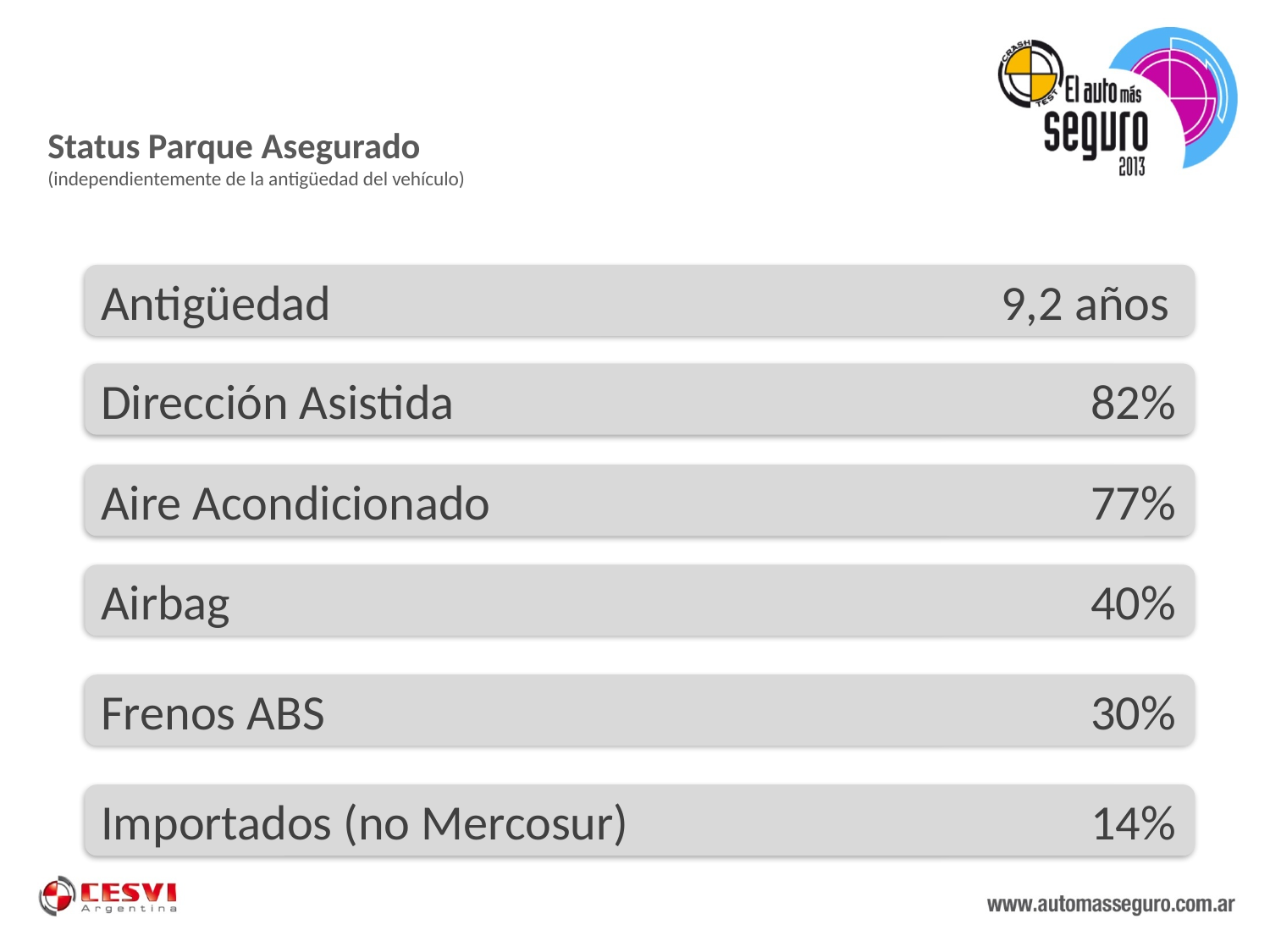

# Status Parque Asegurado (independientemente de la antigüedad del vehículo)
Antigüedad				    		 9,2 años
Dirección Asistida			    	  	         82%
Aire Acondicionado			    	         77%
Airbag					    	         40%
Frenos ABS				    		         30%
Importados (no Mercosur)	    		         14%